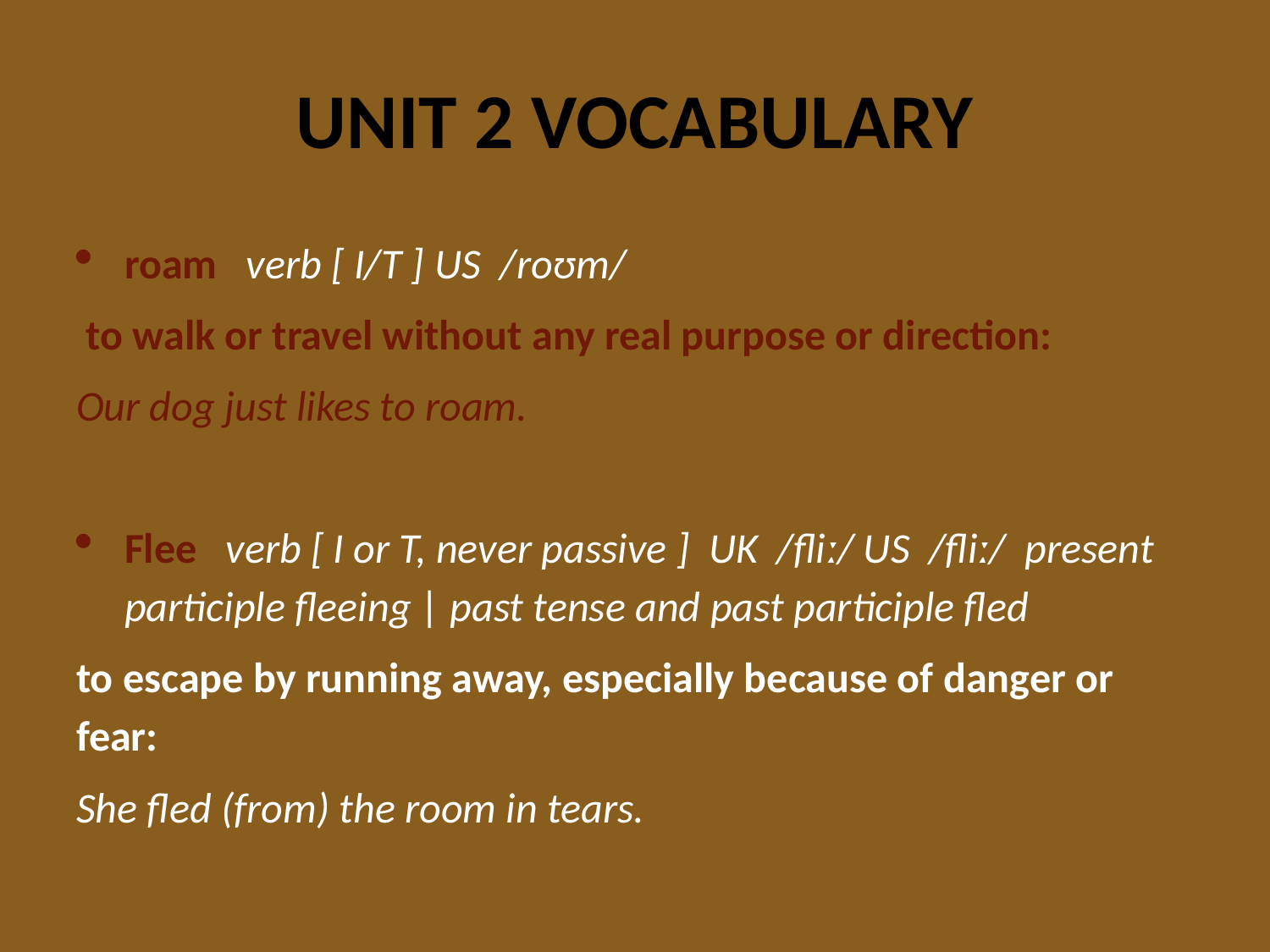

# UNIT 2 VOCABULARY
roam   verb [ I/T ] US  /roʊm/
 to walk or travel without any real purpose or direction:
Our dog just likes to roam.

Flee   verb [ I or T, never passive ]  UK  /fliː/ US  /fliː/  present participle fleeing | past tense and past participle fled
to escape by running away, especially because of danger or fear:
She fled (from) the room in tears.